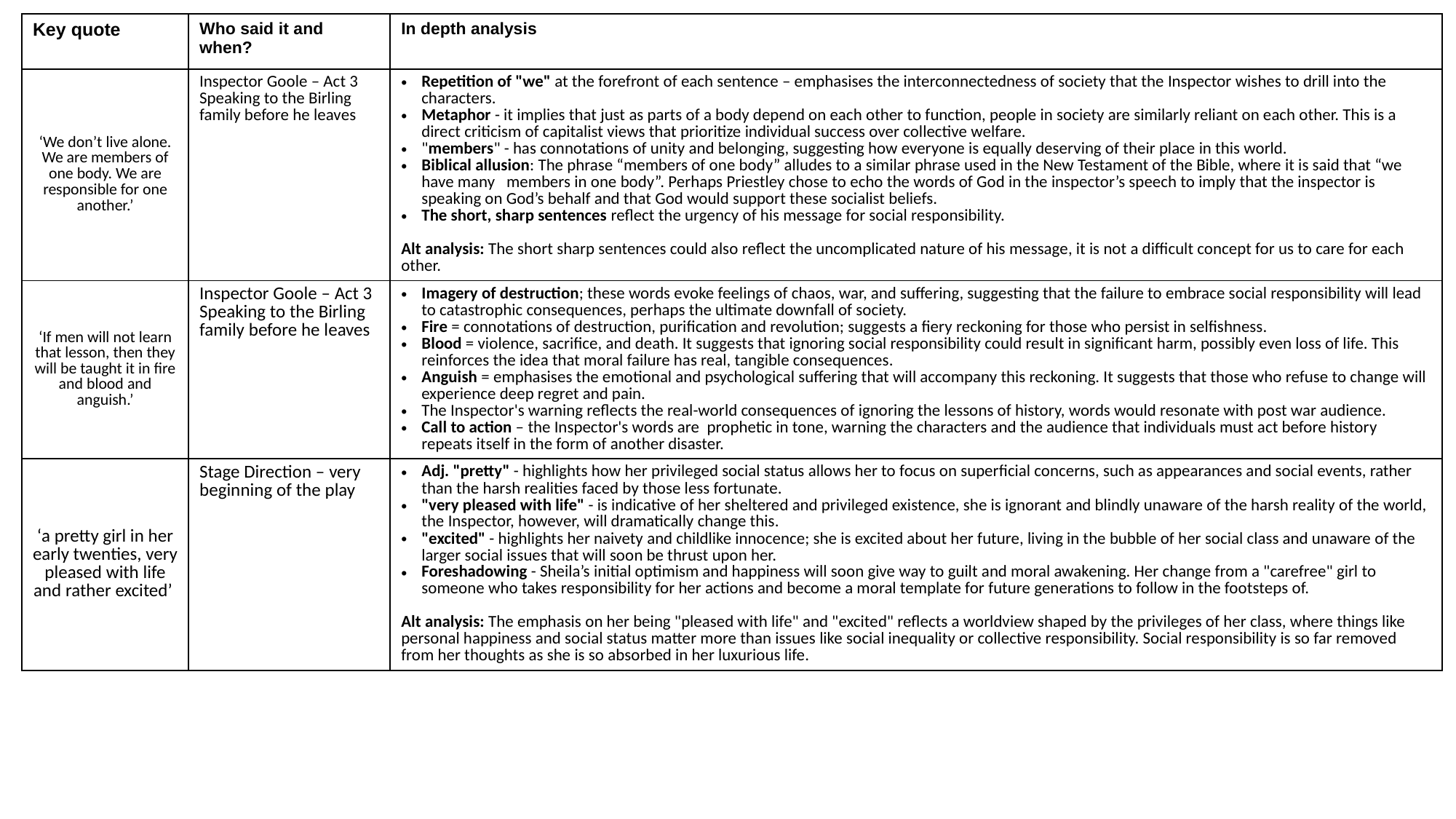

| Key quote | Who said it and when? | In depth analysis |
| --- | --- | --- |
| ‘We don’t live alone. We are members of one body. We are responsible for one another.’ | Inspector Goole – Act 3 Speaking to the Birling family before he leaves | Repetition of "we" at the forefront of each sentence – emphasises the interconnectedness of society that the Inspector wishes to drill into the characters. Metaphor - it implies that just as parts of a body depend on each other to function, people in society are similarly reliant on each other. This is a direct criticism of capitalist views that prioritize individual success over collective welfare. "members" - has connotations of unity and belonging, suggesting how everyone is equally deserving of their place in this world. Biblical allusion: The phrase “members of one body” alludes to a similar phrase used in the New Testament of the Bible, where it is said that “we have many members in one body”. Perhaps Priestley chose to echo the words of God in the inspector’s speech to imply that the inspector is speaking on God’s behalf and that God would support these socialist beliefs. The short, sharp sentences reflect the urgency of his message for social responsibility. Alt analysis: The short sharp sentences could also reflect the uncomplicated nature of his message, it is not a difficult concept for us to care for each other. |
| ‘If men will not learn that lesson, then they will be taught it in fire and blood and anguish.’ | Inspector Goole – Act 3 Speaking to the Birling family before he leaves | Imagery of destruction; these words evoke feelings of chaos, war, and suffering, suggesting that the failure to embrace social responsibility will lead to catastrophic consequences, perhaps the ultimate downfall of society. Fire = connotations of destruction, purification and revolution; suggests a fiery reckoning for those who persist in selfishness. Blood = violence, sacrifice, and death. It suggests that ignoring social responsibility could result in significant harm, possibly even loss of life. This reinforces the idea that moral failure has real, tangible consequences. Anguish = emphasises the emotional and psychological suffering that will accompany this reckoning. It suggests that those who refuse to change will experience deep regret and pain. The Inspector's warning reflects the real-world consequences of ignoring the lessons of history, words would resonate with post war audience. Call to action – the Inspector's words are prophetic in tone, warning the characters and the audience that individuals must act before history repeats itself in the form of another disaster. |
| ‘a pretty girl in her early twenties, very pleased with life and rather excited’ | Stage Direction – very beginning of the play | Adj. "pretty" - highlights how her privileged social status allows her to focus on superficial concerns, such as appearances and social events, rather than the harsh realities faced by those less fortunate. "very pleased with life" - is indicative of her sheltered and privileged existence, she is ignorant and blindly unaware of the harsh reality of the world, the Inspector, however, will dramatically change this. "excited" - highlights her naivety and childlike innocence; she is excited about her future, living in the bubble of her social class and unaware of the larger social issues that will soon be thrust upon her. Foreshadowing - Sheila’s initial optimism and happiness will soon give way to guilt and moral awakening. Her change from a "carefree" girl to someone who takes responsibility for her actions and become a moral template for future generations to follow in the footsteps of. Alt analysis: The emphasis on her being "pleased with life" and "excited" reflects a worldview shaped by the privileges of her class, where things like personal happiness and social status matter more than issues like social inequality or collective responsibility. Social responsibility is so far removed from her thoughts as she is so absorbed in her luxurious life. |